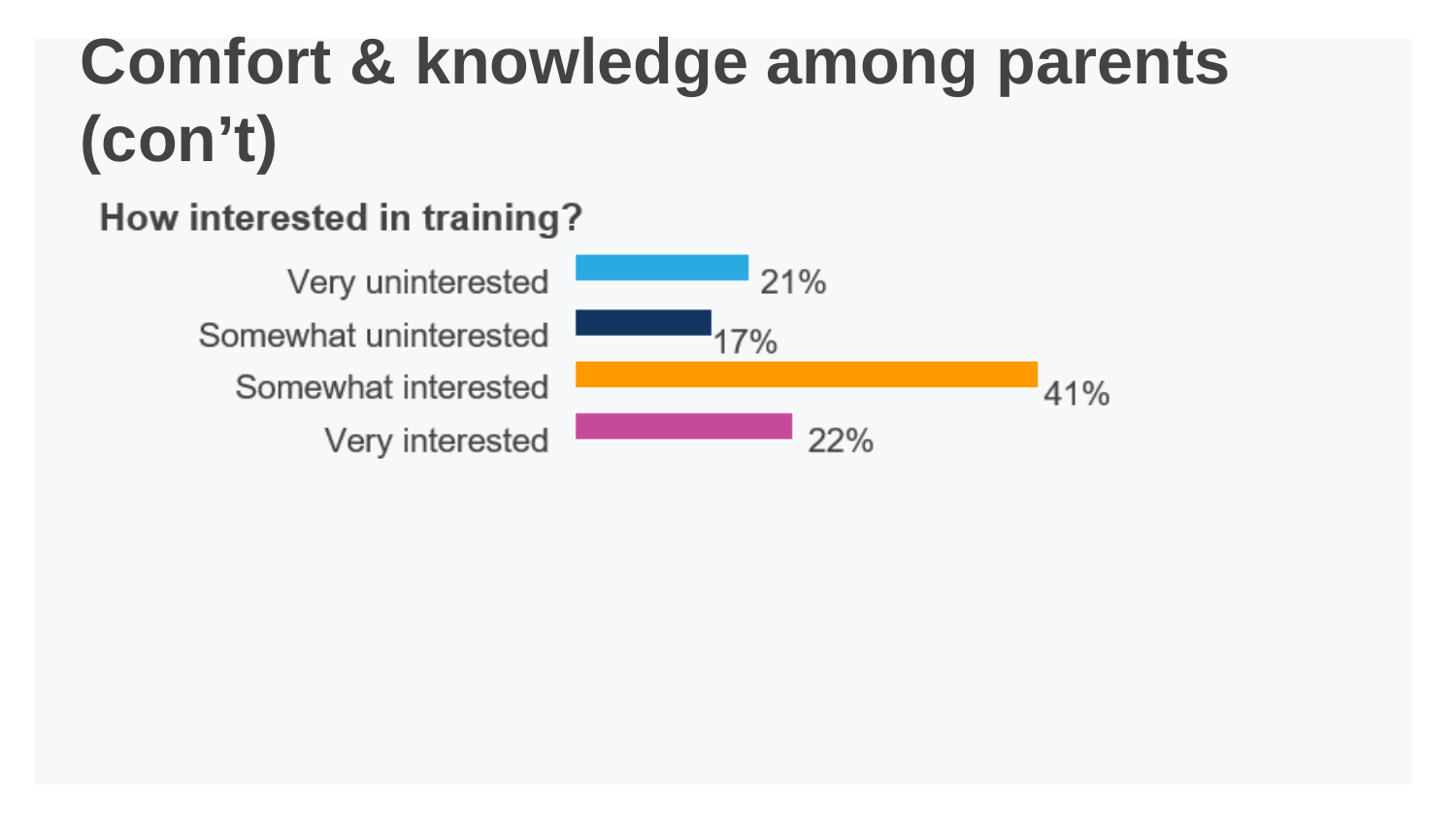

# Comfort & knowledge among parents (con’t)
A horizontal bar graph, titled “How interested in training?”.
Very uninterested: 21%. Somewhat uninterested: 17%. Somewhat interested: 41%. Very interested: 22%.